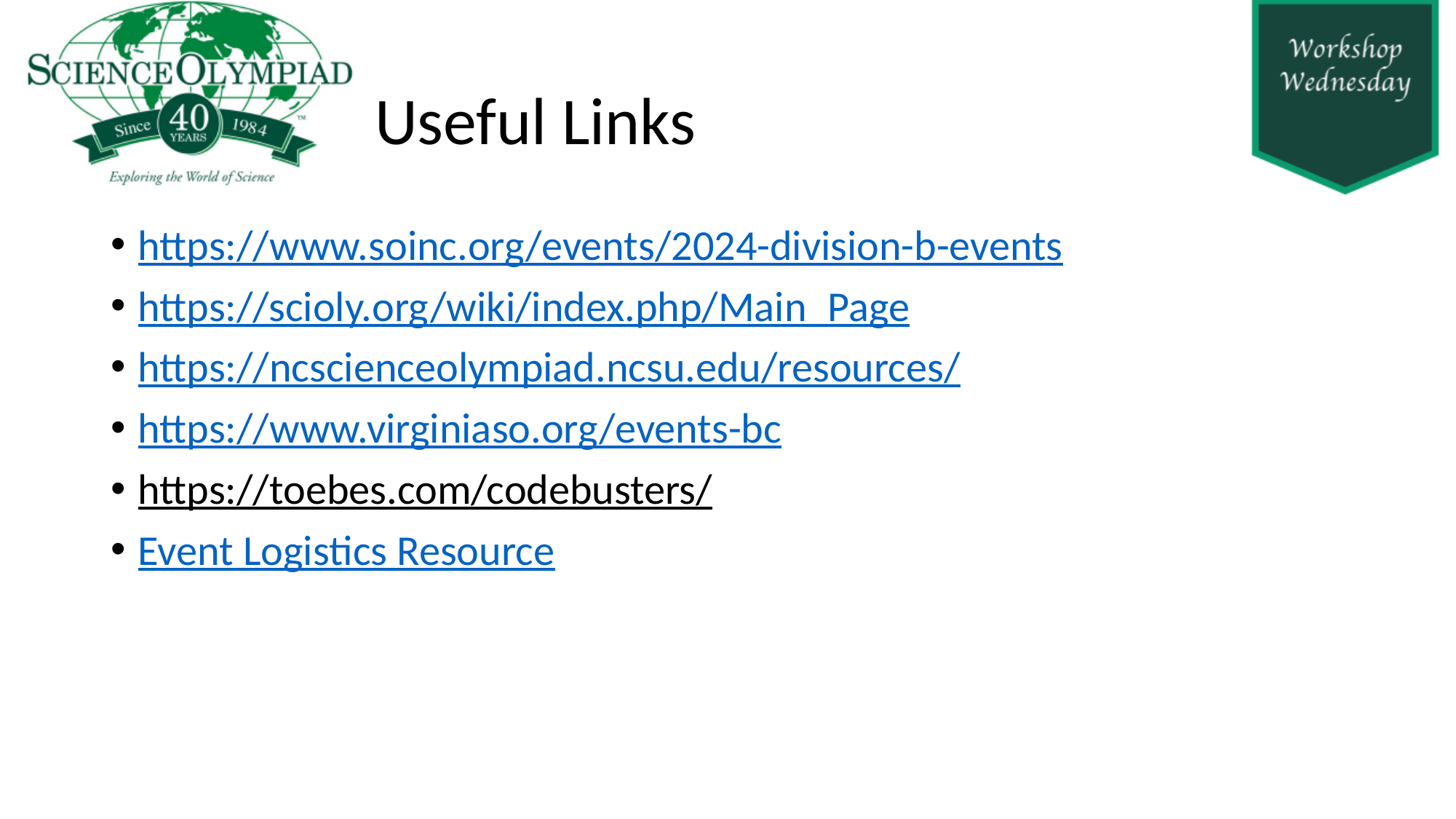

# Useful Links
https://www.soinc.org/events/2024-division-b-events
https://scioly.org/wiki/index.php/Main_Page
https://ncscienceolympiad.ncsu.edu/resources/
https://www.virginiaso.org/events-bc
https://toebes.com/codebusters/
Event Logistics Resource